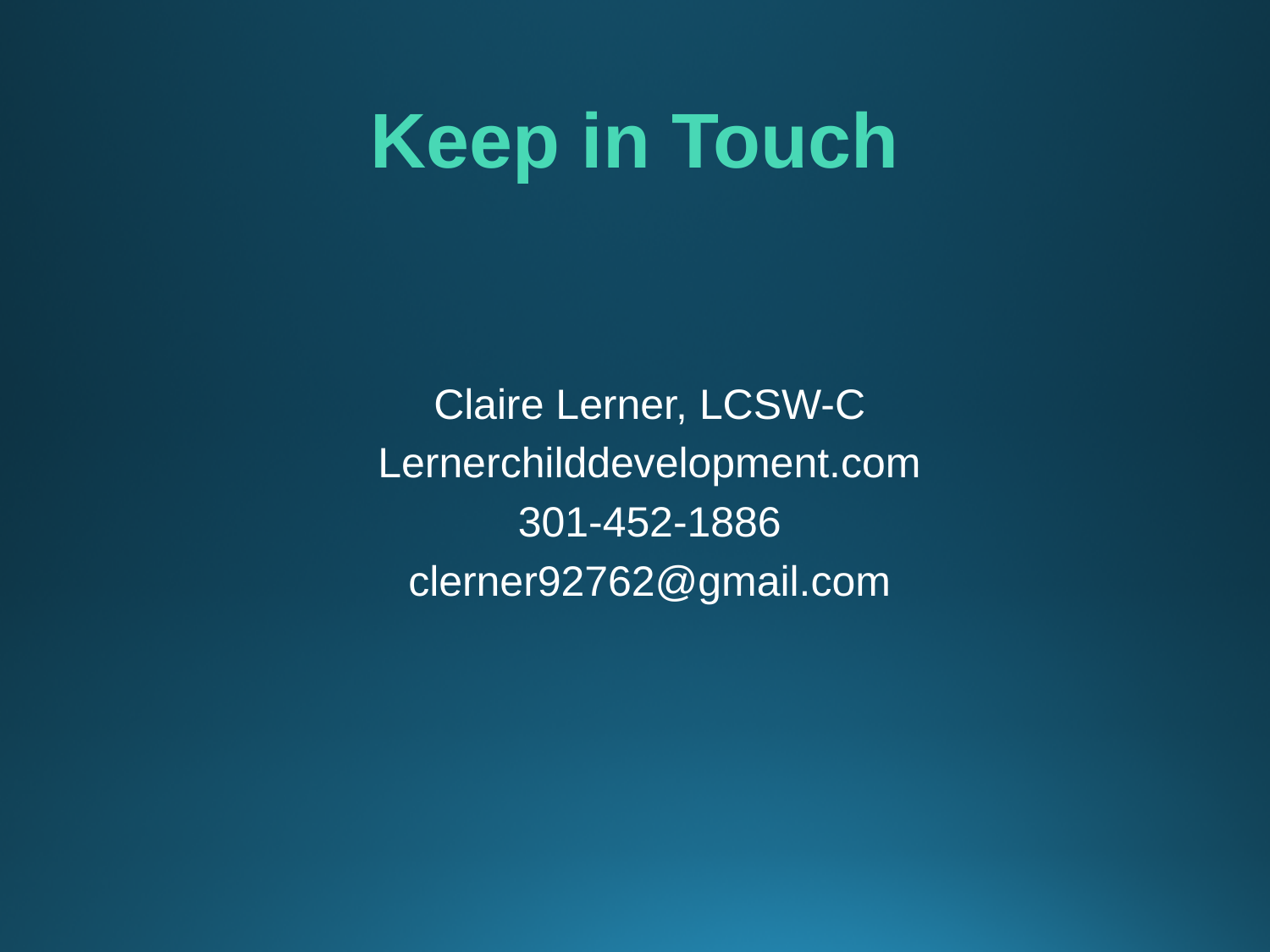

# Keep in Touch

Claire Lerner, LCSW-C
Lernerchilddevelopment.com
301-452-1886
clerner92762@gmail.com